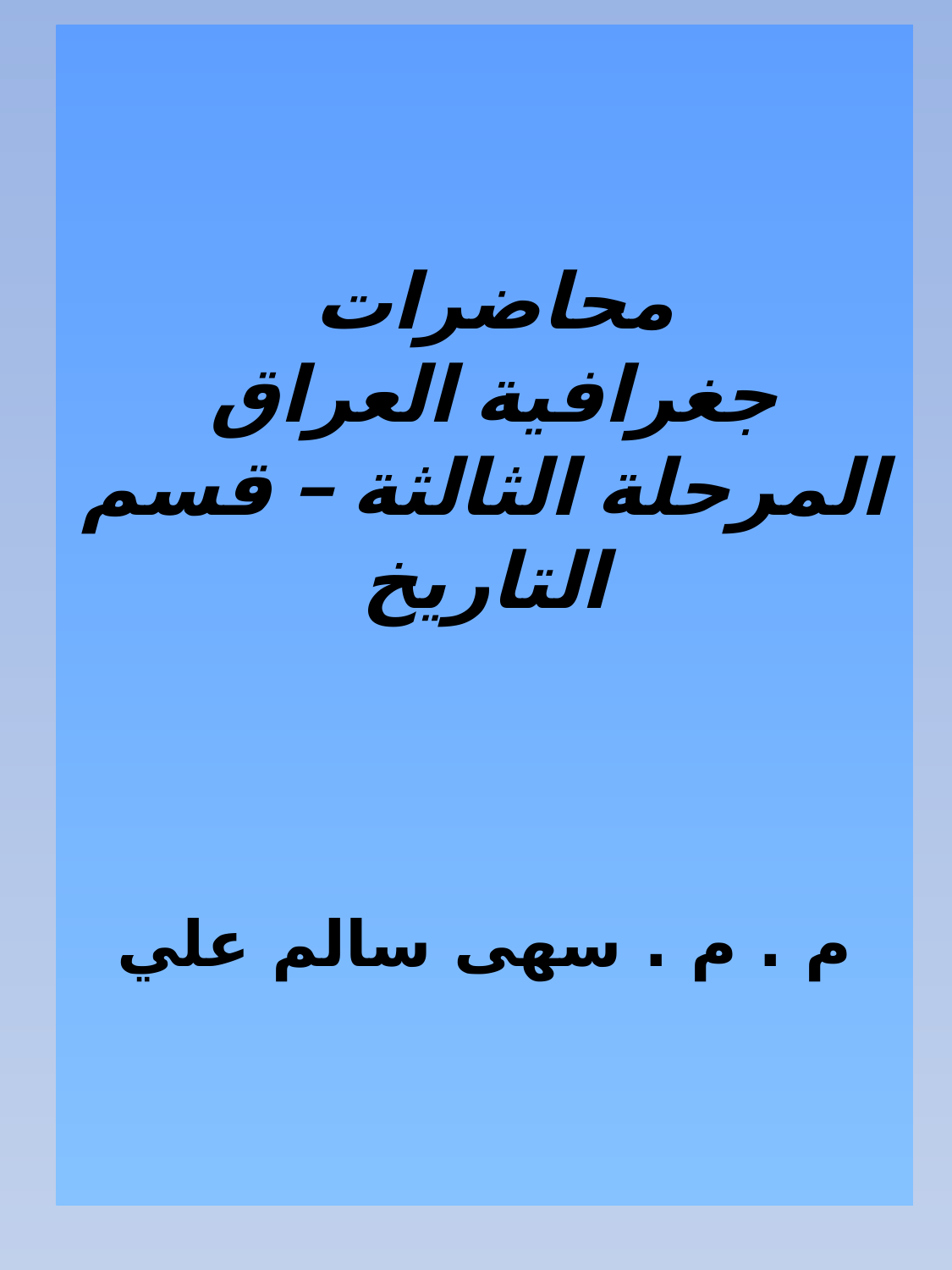

# محاضرات جغرافية العراق المرحلة الثالثة – قسم التاريخ م . م . سهى سالم علي